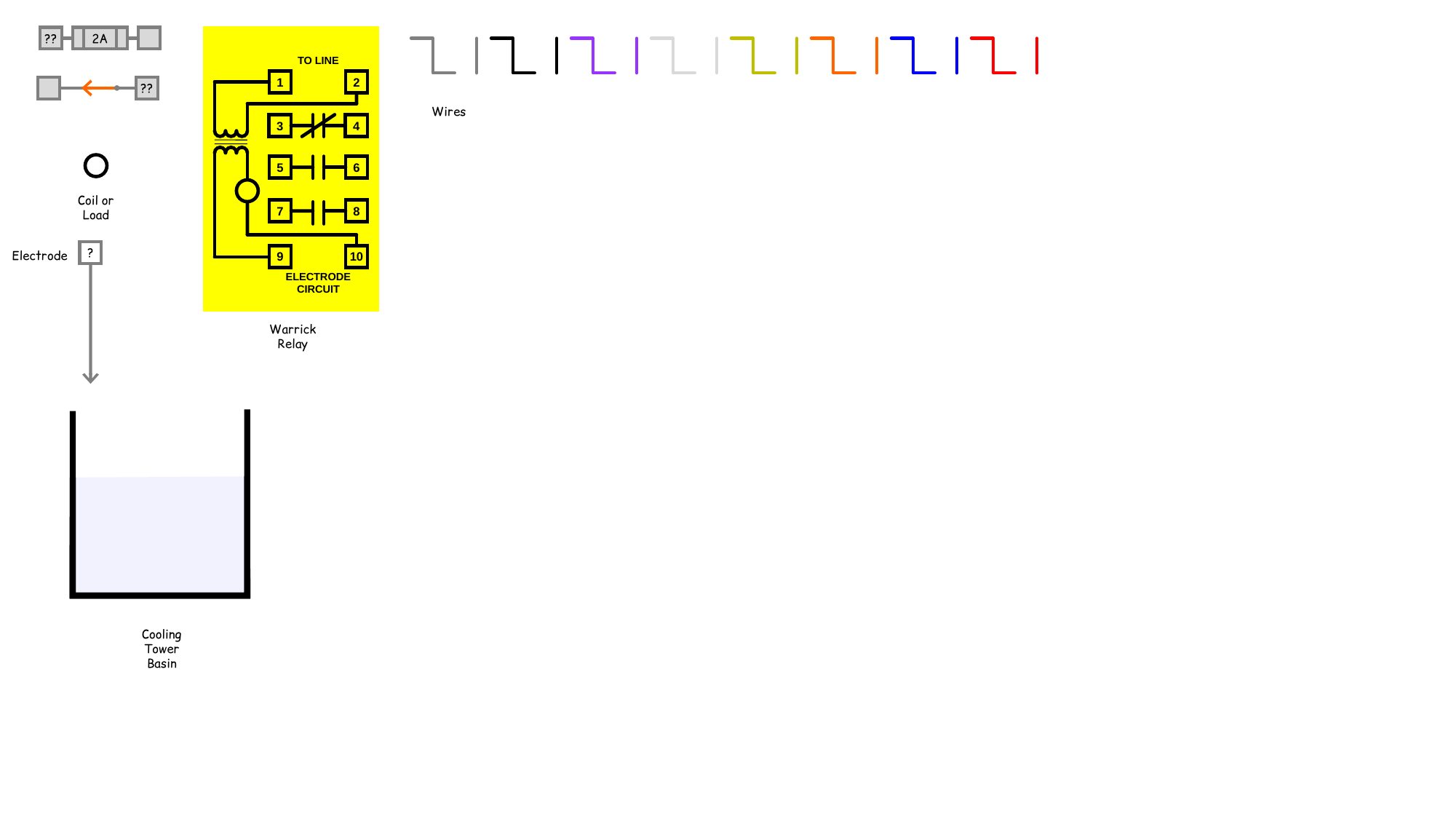

??
2A

TO LINE
1
2
3
4

5
6

7
8
9
10
ELECTRODE
CIRCUIT

??

Wires

Coil or Load
?
Electrode
Warrick Relay

Cooling Tower Basin